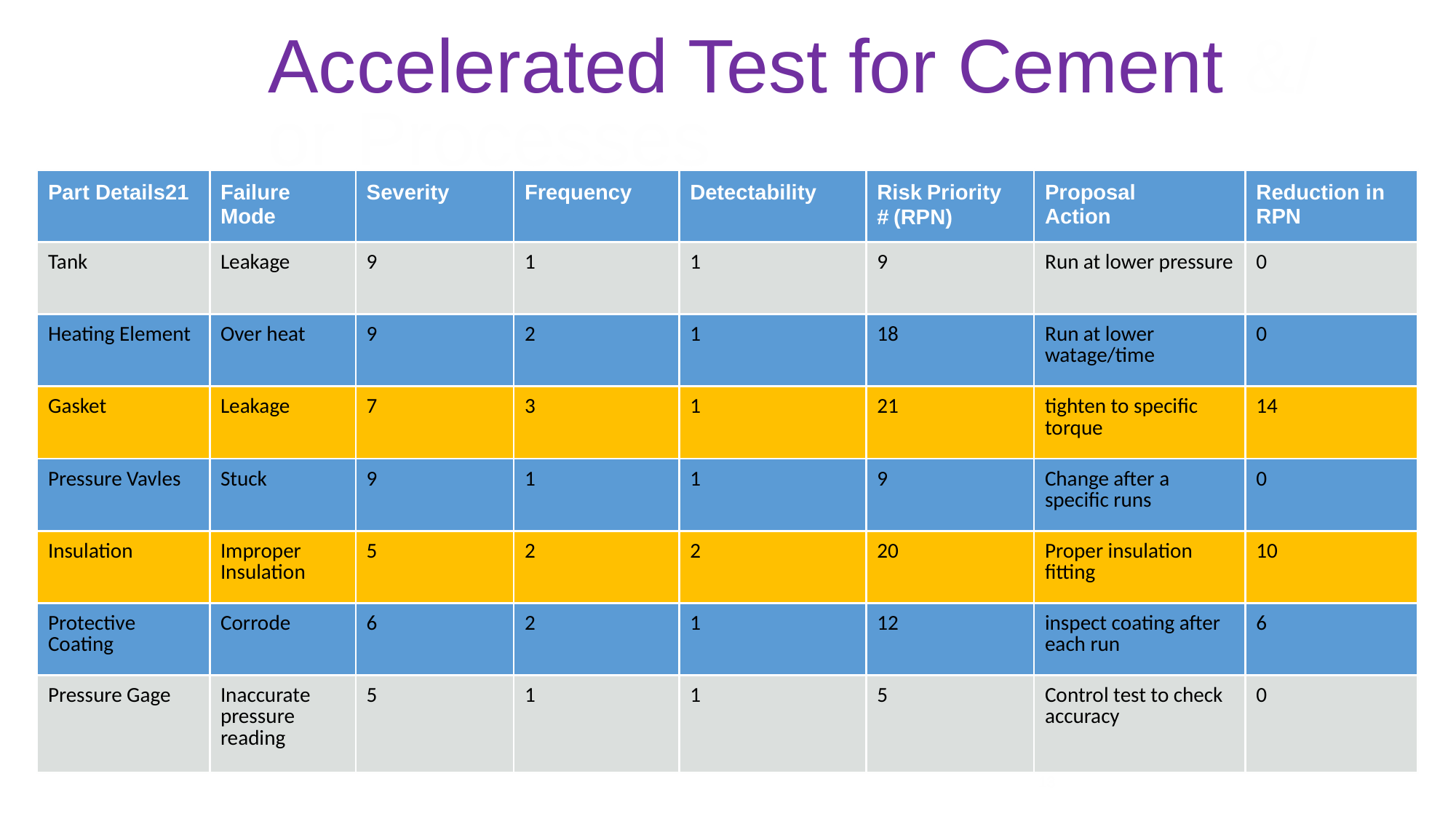

# Accelerated Test for Cement &/ or Processes
| Part Details21 | Failure Mode | Severity | Frequency | Detectability | Risk Priority # (RPN) | Proposal Action | Reduction in RPN |
| --- | --- | --- | --- | --- | --- | --- | --- |
| Tank | Leakage | 9 | 1 | 1 | 9 | Run at lower pressure | 0 |
| Heating Element | Over heat | 9 | 2 | 1 | 18 | Run at lower watage/time | 0 |
| Gasket | Leakage | 7 | 3 | 1 | 21 | tighten to specific torque | 14 |
| Pressure Vavles | Stuck | 9 | 1 | 1 | 9 | Change after a specific runs | 0 |
| Insulation | Improper Insulation | 5 | 2 | 2 | 20 | Proper insulation fitting | 10 |
| Protective Coating | Corrode | 6 | 2 | 1 | 12 | inspect coating after each run | 6 |
| Pressure Gage | Inaccurate pressure reading | 5 | 1 | 1 | 5 | Control test to check accuracy | 0 |
13